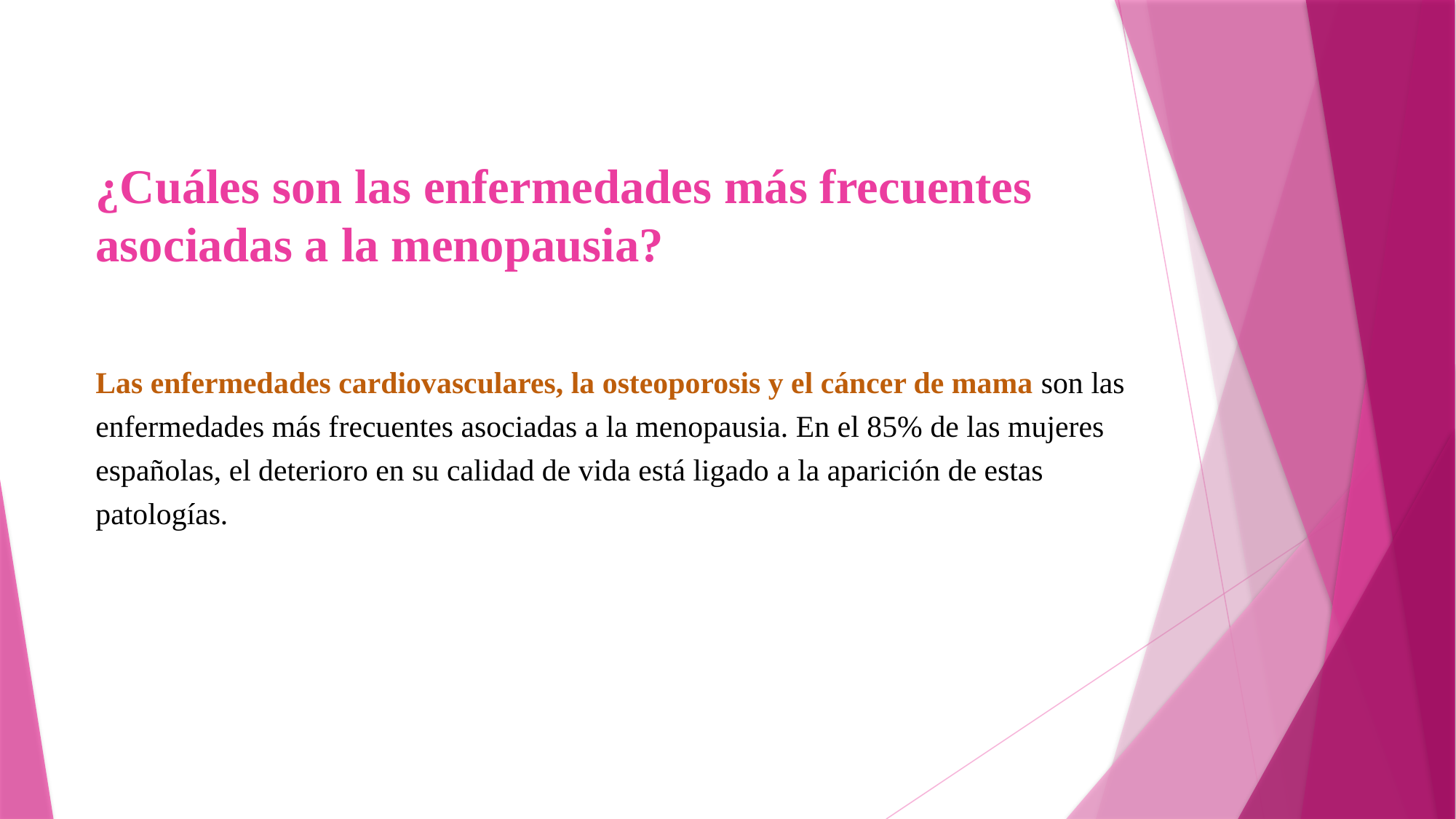

¿Cuáles son las enfermedades más frecuentes asociadas a la menopausia?

Las enfermedades cardiovasculares, la osteoporosis y el cáncer de mama son las enfermedades más frecuentes asociadas a la menopausia. En el 85% de las mujeres españolas, el deterioro en su calidad de vida está ligado a la aparición de estas patologías.